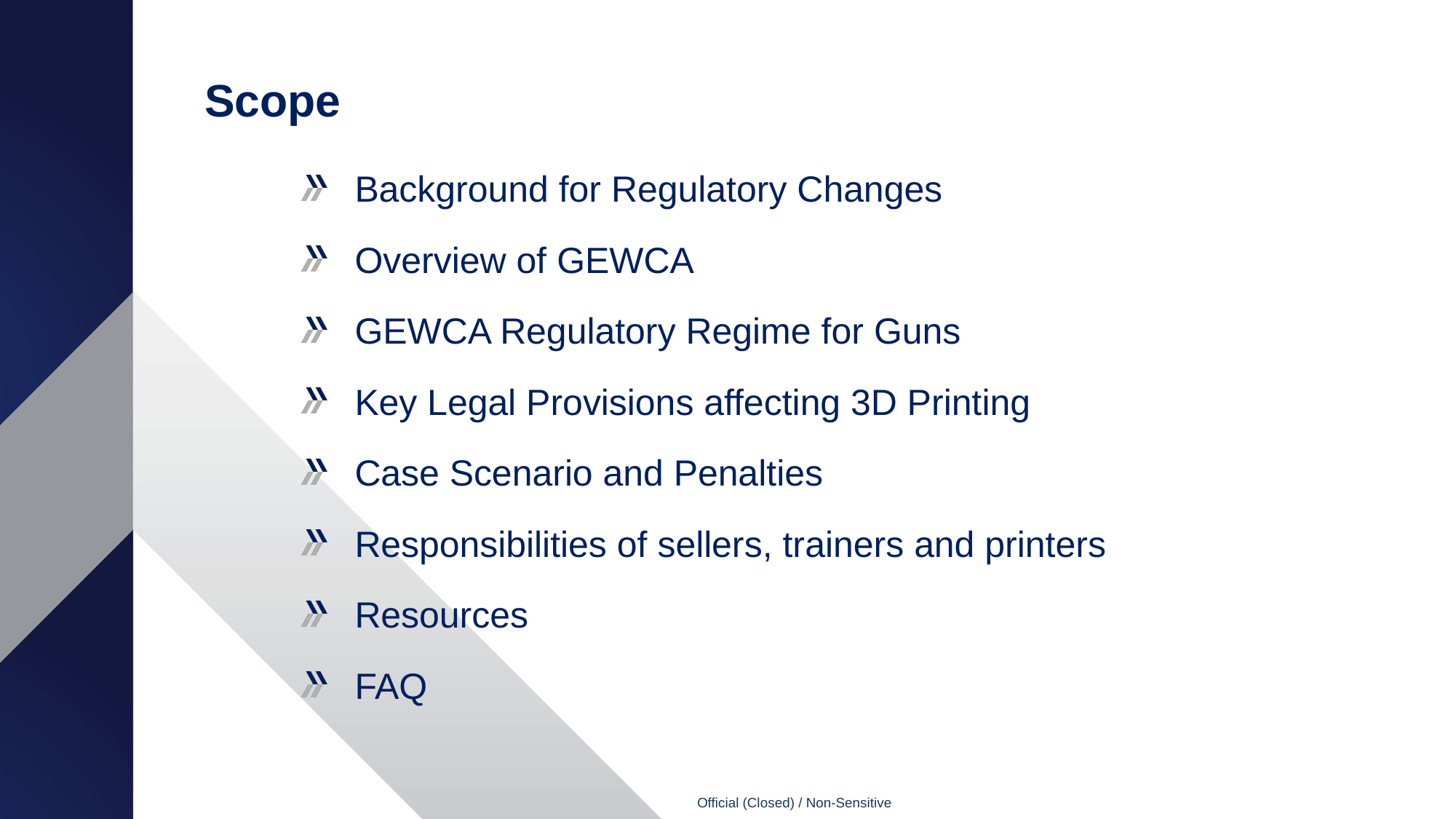

# Scope
Background for Regulatory Changes
Overview of GEWCA
GEWCA Regulatory Regime for Guns
Key Legal Provisions affecting 3D Printing
Case Scenario and Penalties
Responsibilities of sellers, trainers and printers
Resources
FAQ

Official (Closed) / Non-Sensitive